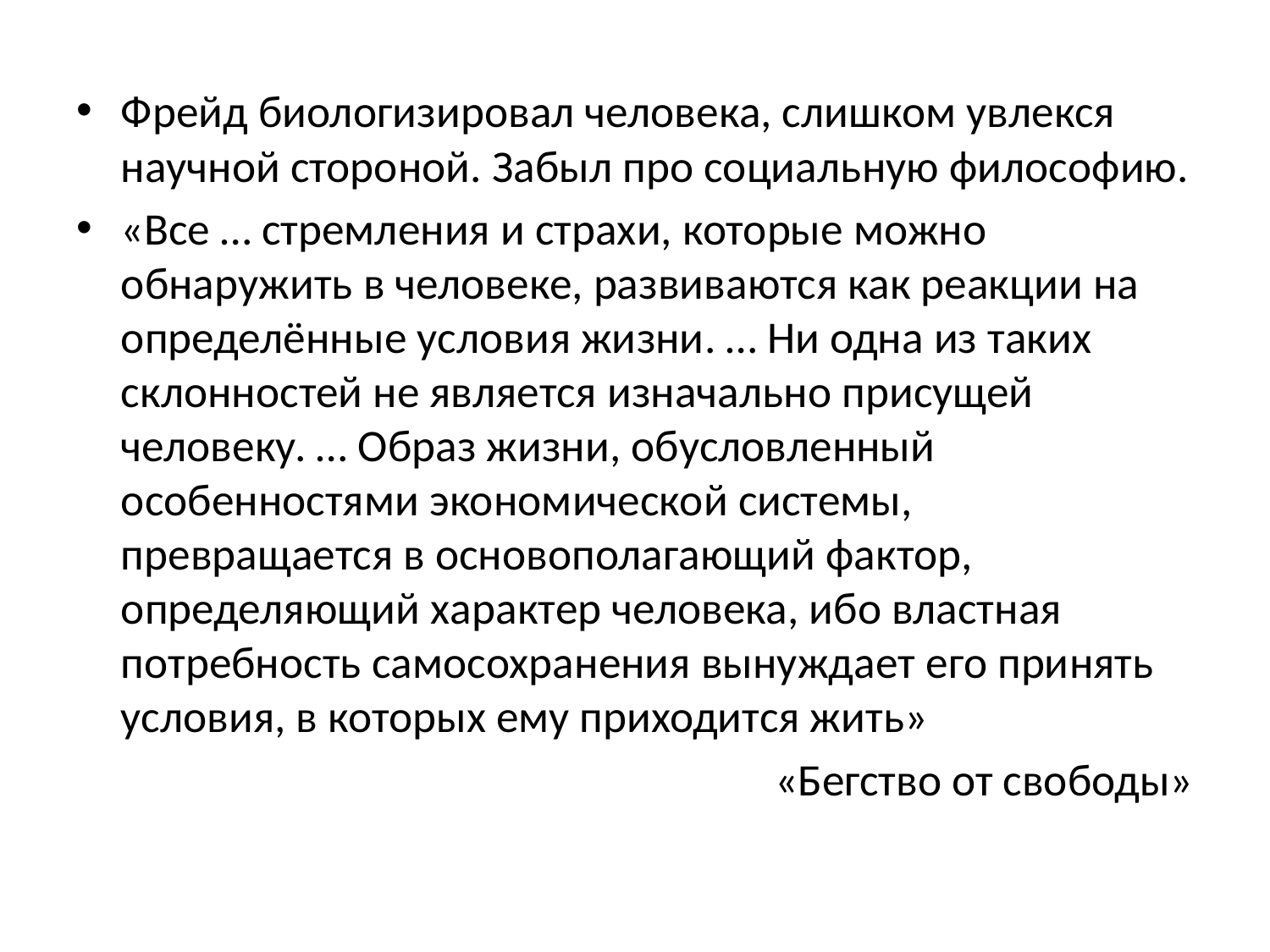

Фрейд биологизировал человека, слишком увлекся научной стороной. Забыл про социальную философию.
«Все … стремления и страхи, которые можно обнаружить в человеке, развиваются как реакции на определённые условия жизни. … Ни одна из таких склонностей не является изначально присущей человеку. … Образ жизни, обусловленный особенностями экономической системы, превращается в основополагающий фактор, определяющий характер человека, ибо властная потребность самосохранения вынуждает его принять условия, в которых ему приходится жить»
«Бегство от свободы»